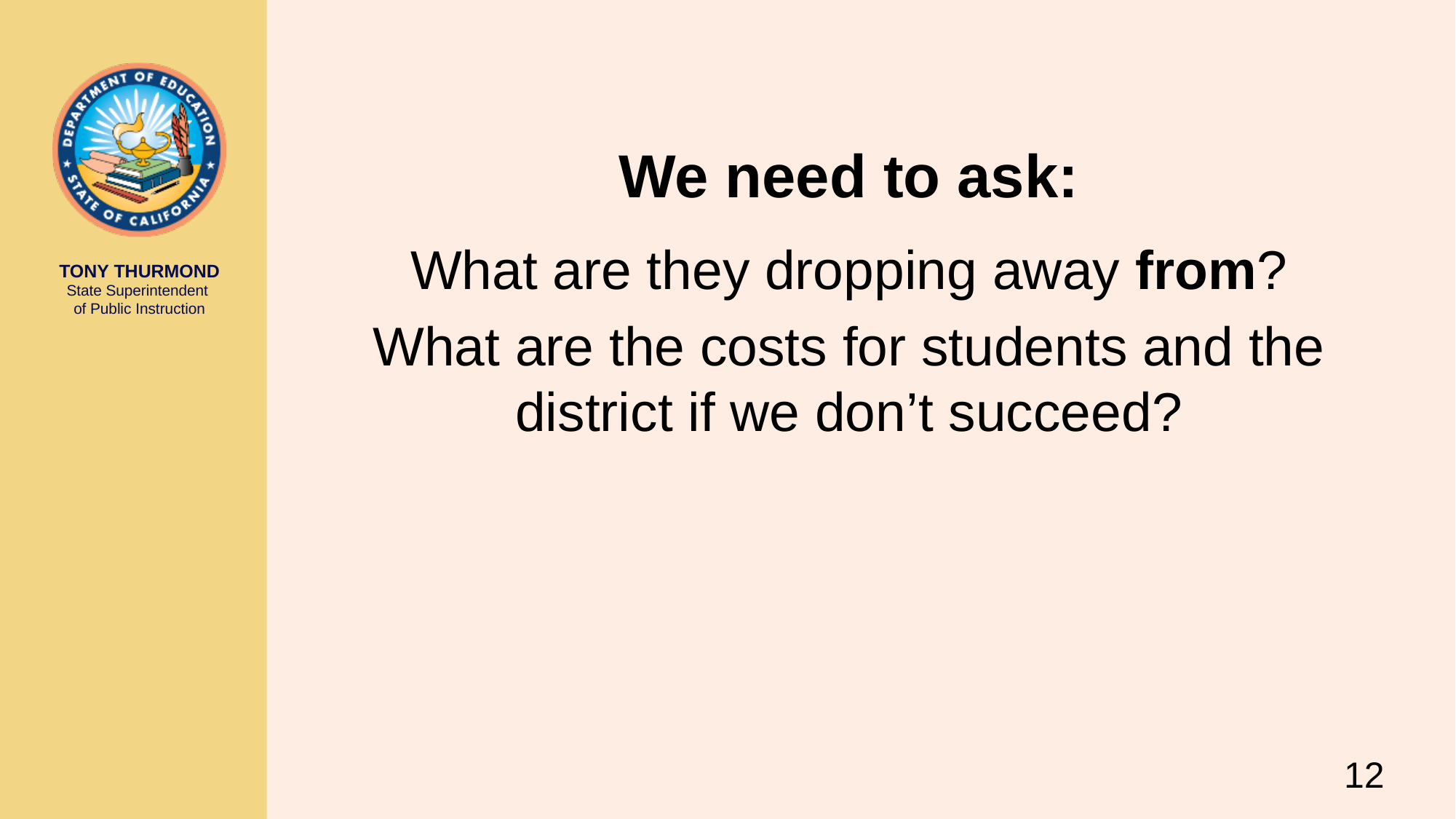

# We need to ask:
What are they dropping away from?
What are the costs for students and the district if we don’t succeed?
12